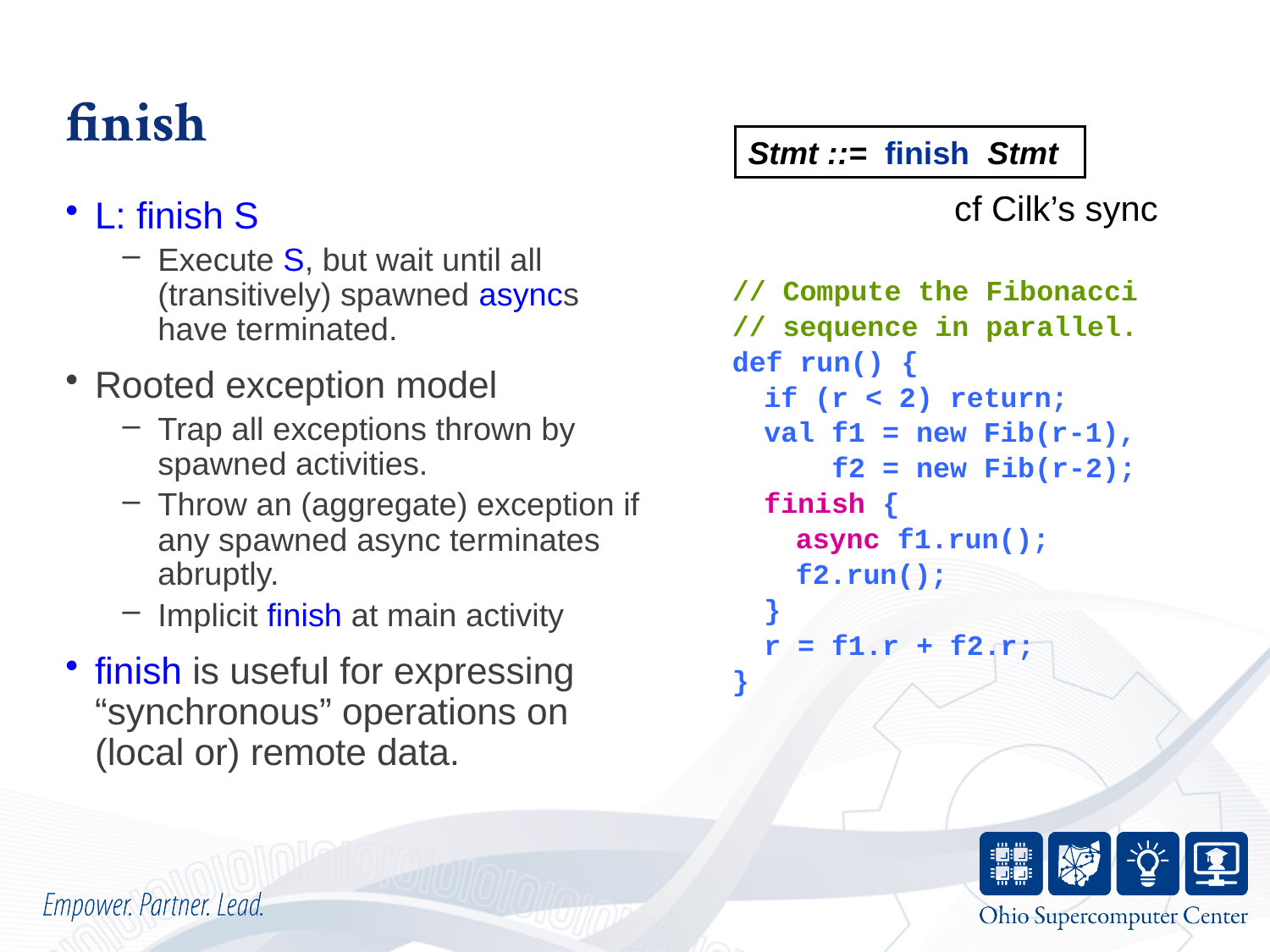

# finish
Stmt ::=  finish  Stmt
cf Cilk’s sync
L: finish S
Execute S, but wait until all (transitively) spawned asyncs have terminated.
Rooted exception model
Trap all exceptions thrown by spawned activities.
Throw an (aggregate) exception if any spawned async terminates abruptly.
Implicit finish at main activity
finish is useful for expressing “synchronous” operations on (local or) remote data.
// Compute the Fibonacci
// sequence in parallel.
def run() {
	if (r < 2) return;
	val f1 = new Fib(r-1),
	    f2 = new Fib(r-2);
	finish {
		async f1.run();
		f2.run();
	}
	r = f1.r + f2.r;
}